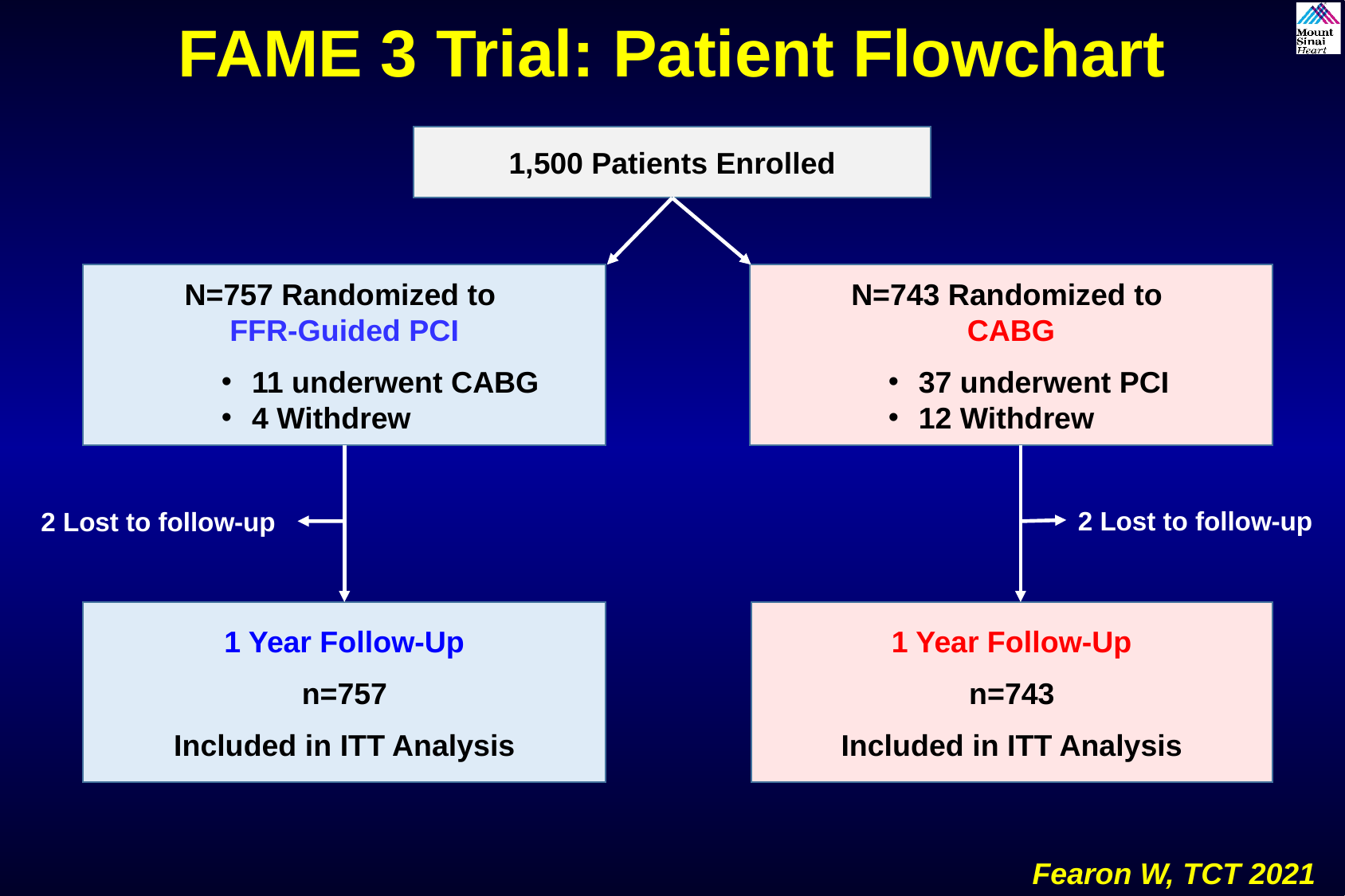

FAME 3 Trial: Patient Flowchart
1,500 Patients Enrolled
N=757 Randomized to
FFR-Guided PCI

11 underwent CABG
4 Withdrew
N=743 Randomized to
CABG

37 underwent PCI
12 Withdrew
2 Lost to follow-up
2 Lost to follow-up
1 Year Follow-Up

n=757

Included in ITT Analysis
1 Year Follow-Up

n=743

Included in ITT Analysis
Fearon W, TCT 2021